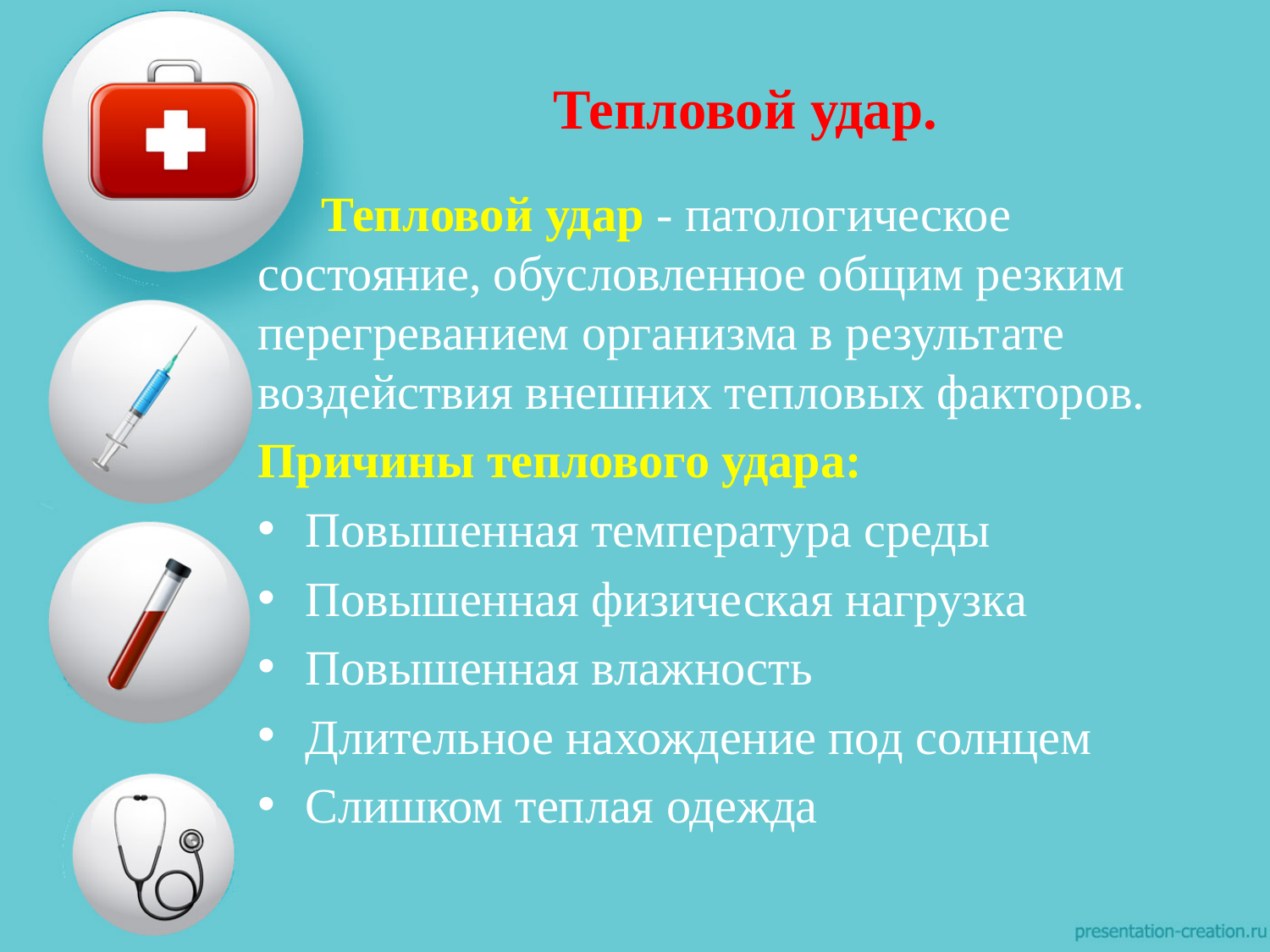

# Тепловой удар.
Тепловой удар - патологическое состояние, обусловленное общим резким перегреванием организма в результате воздействия внешних тепловых факторов.
Причины теплового удара:
Повышенная температура среды
Повышенная физическая нагрузка
Повышенная влажность
Длительное нахождение под солнцем
Слишком теплая одежда